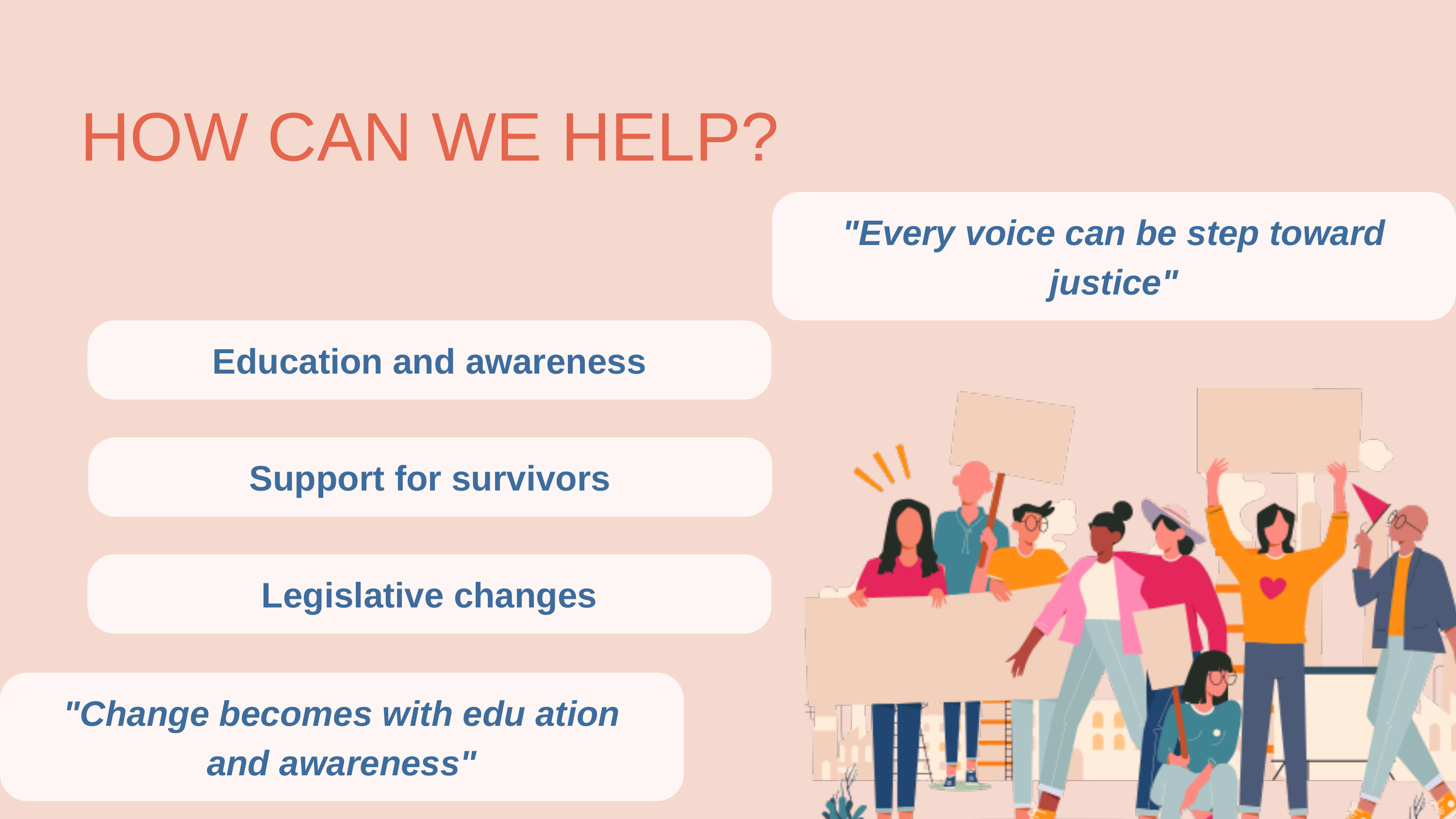

HOW CAN WE HELP?

"Every voice can be step toward justice"

Education and awareness

Support for survivors

Legislative changes

"Change becomes with edu ation and awareness"